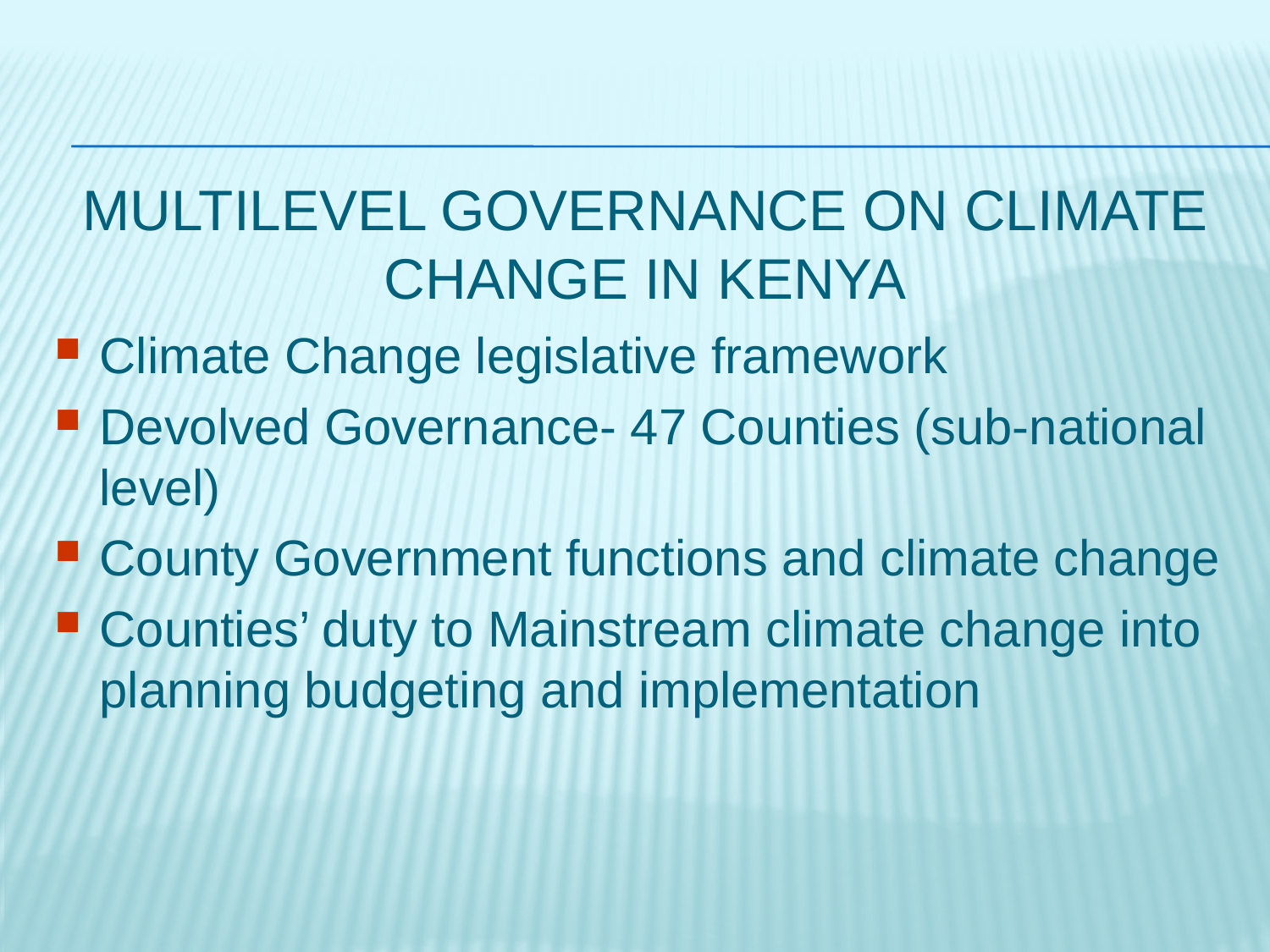

# MULTILEVEL GOVERNANCE ON CLIMATE CHANGE IN KENYA
Climate Change legislative framework
Devolved Governance- 47 Counties (sub-national level)
County Government functions and climate change
Counties’ duty to Mainstream climate change into planning budgeting and implementation